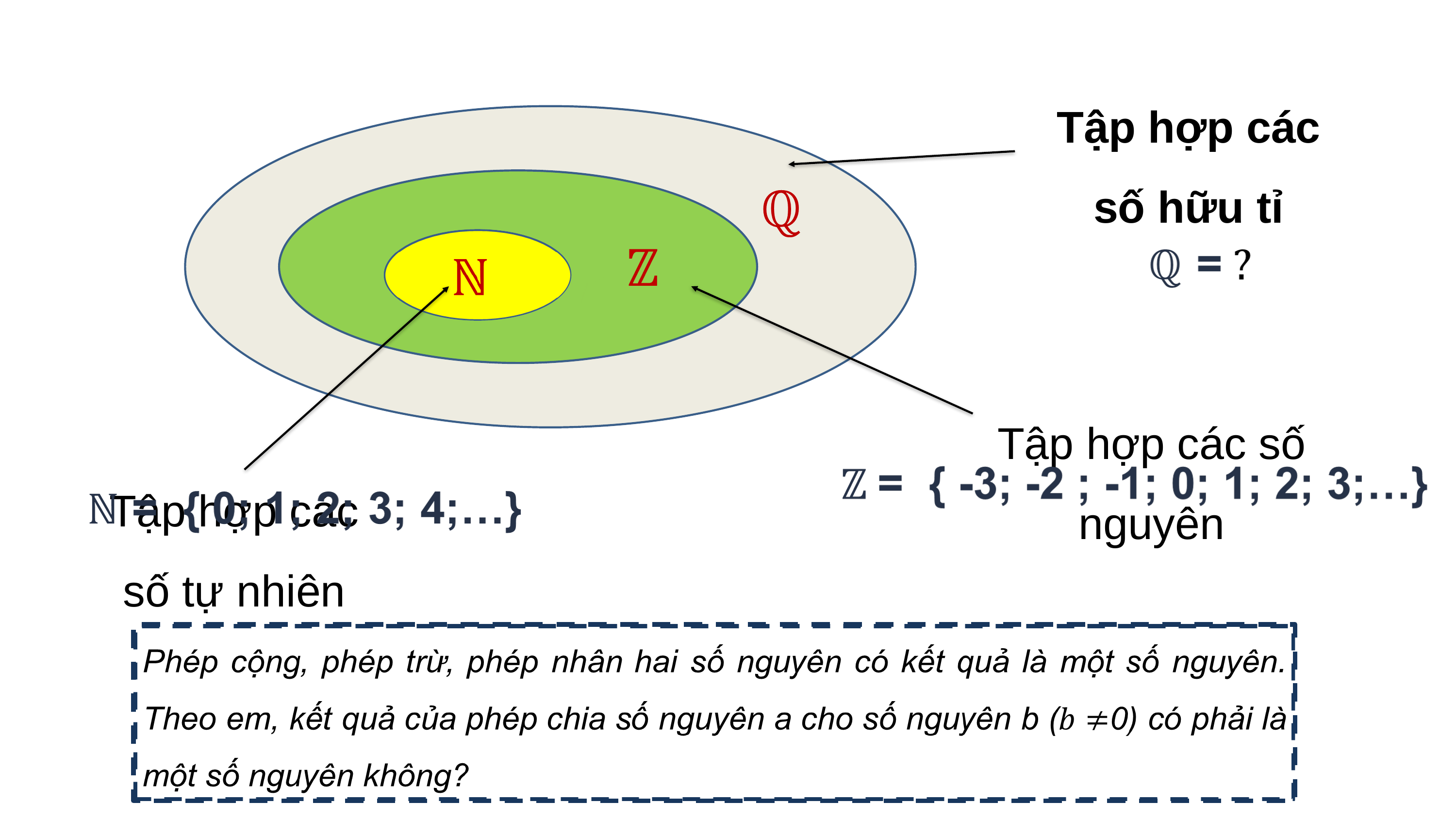

Tập hợp các số hữu tỉ

Tập hợp các số nguyên
Tập hợp các số tự nhiên